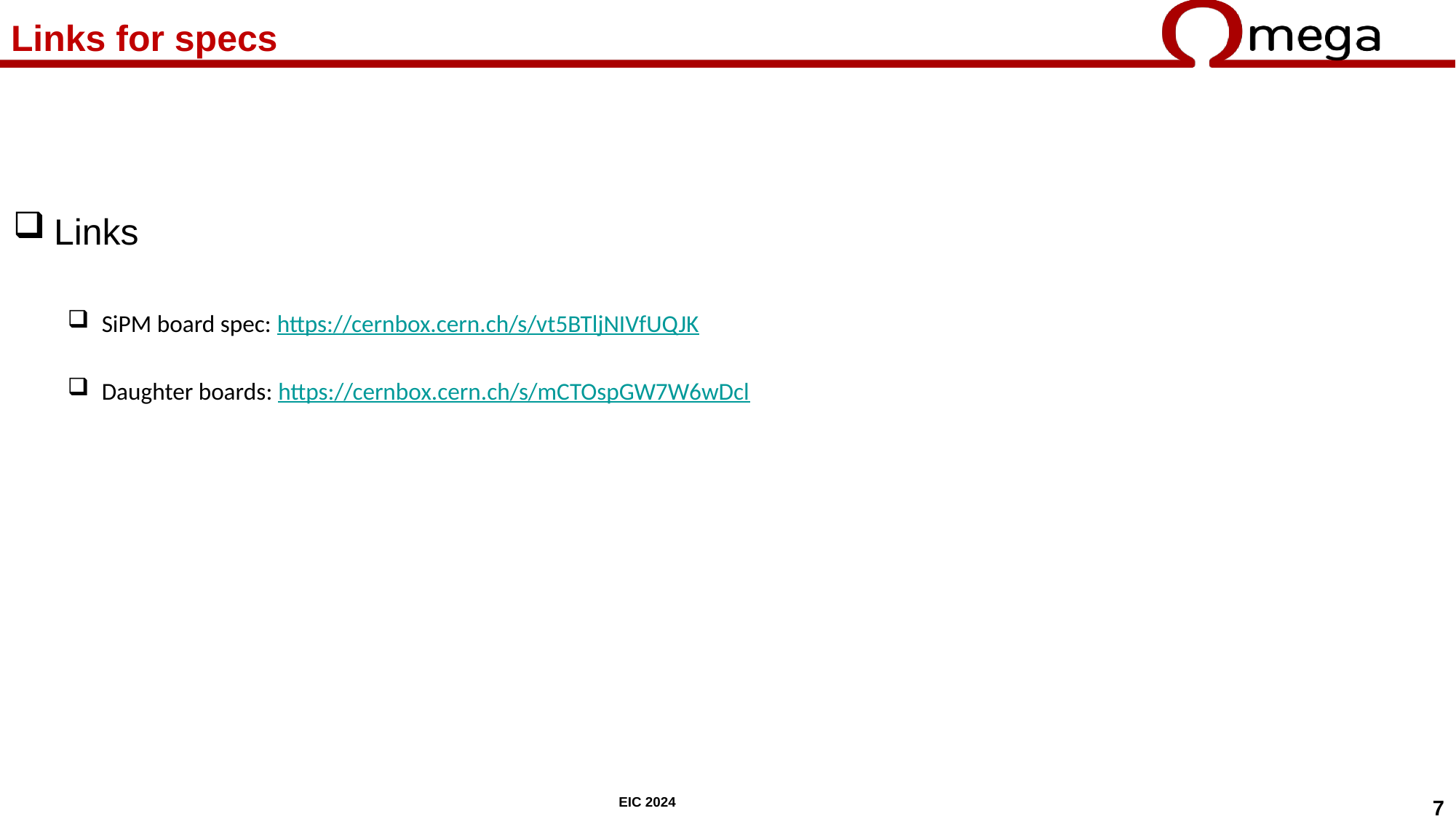

# Links for specs

Links

SiPM board spec: https://cernbox.cern.ch/s/vt5BTljNIVfUQJK

Daughter boards: https://cernbox.cern.ch/s/mCTOspGW7W6wDcl

EIC 2024
7